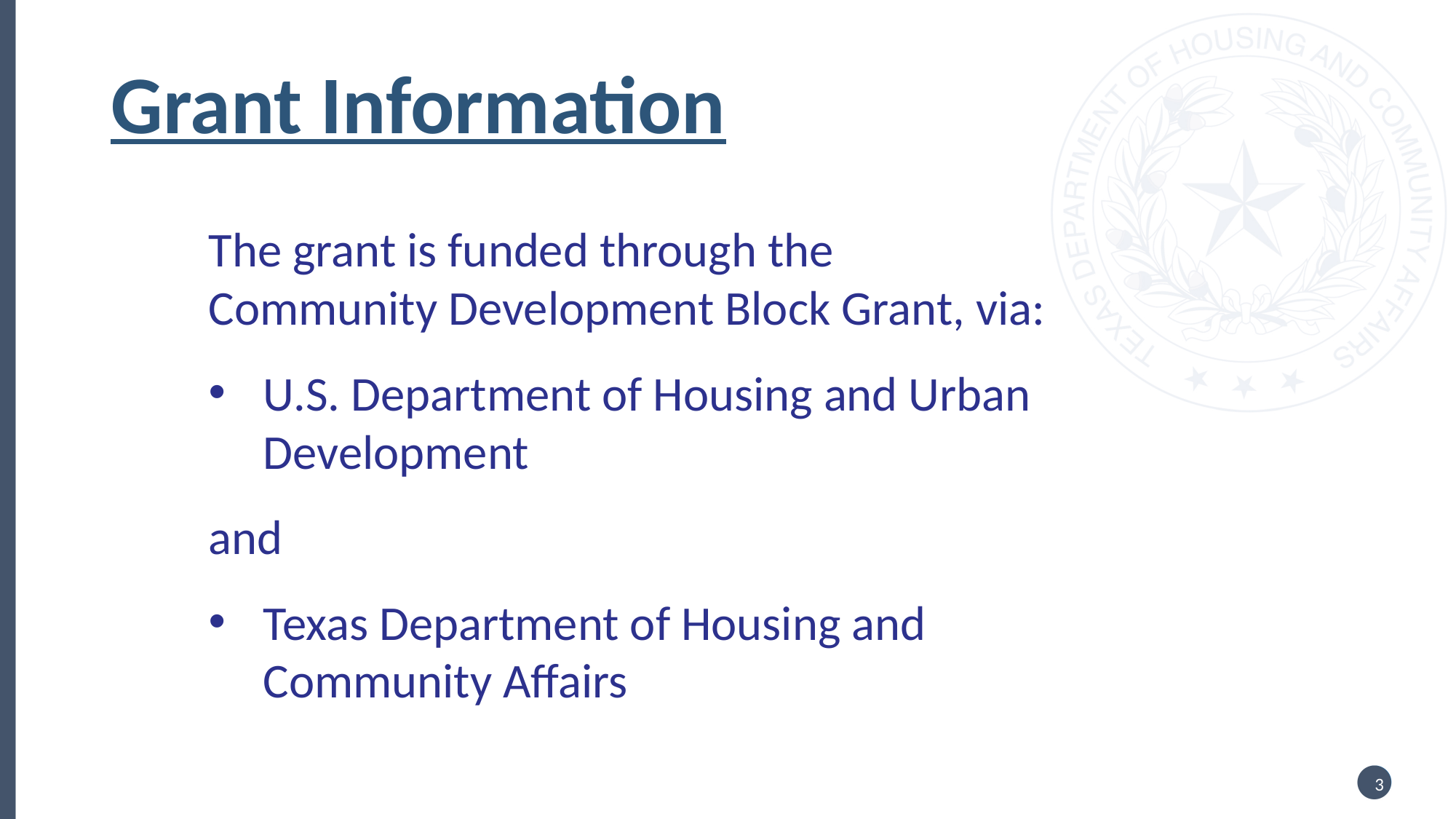

# Grant Information
The grant is funded through the Community Development Block Grant, via:
U.S. Department of Housing and Urban Development
and
Texas Department of Housing and Community Affairs
3